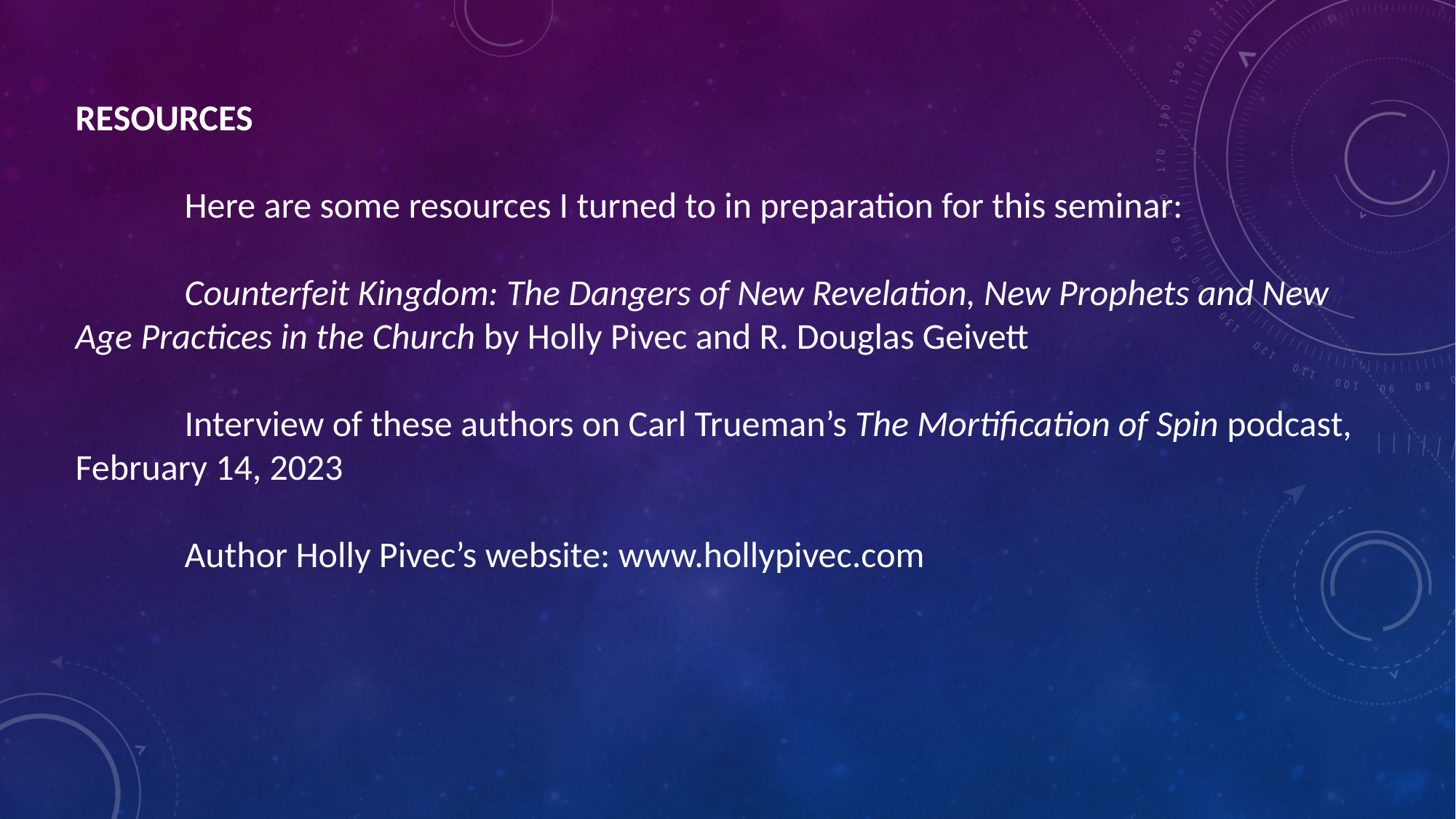

RESOURCES

	Here are some resources I turned to in preparation for this seminar:

	Counterfeit Kingdom: The Dangers of New Revelation, New Prophets and New Age Practices in the Church by Holly Pivec and R. Douglas Geivett

	Interview of these authors on Carl Trueman’s The Mortification of Spin podcast, February 14, 2023

	Author Holly Pivec’s website: www.hollypivec.com